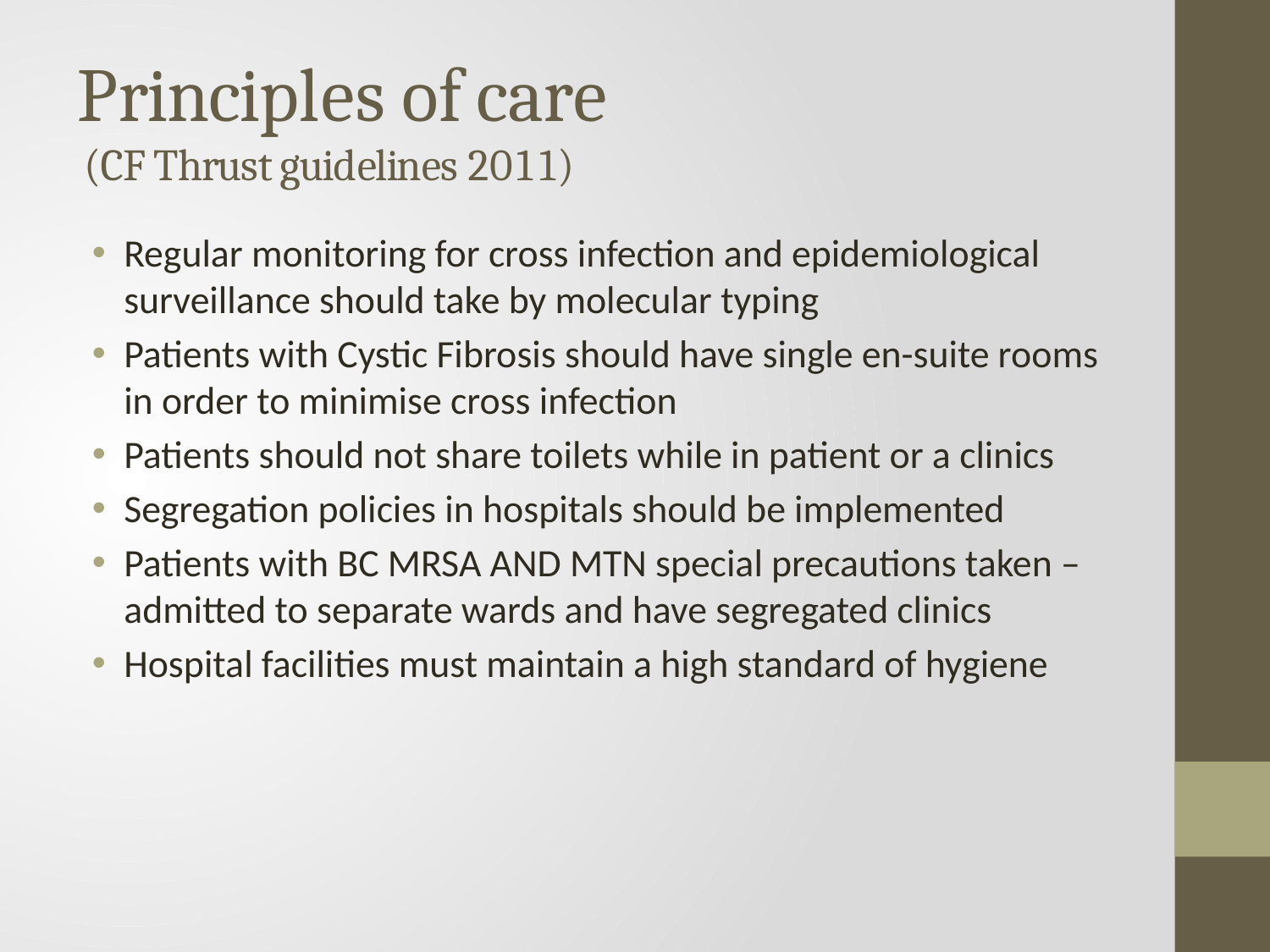

# Principles of care (CF Thrust guidelines 2011)
Regular monitoring for cross infection and epidemiological surveillance should take by molecular typing
Patients with Cystic Fibrosis should have single en-suite rooms in order to minimise cross infection
Patients should not share toilets while in patient or a clinics
Segregation policies in hospitals should be implemented
Patients with BC MRSA AND MTN special precautions taken –admitted to separate wards and have segregated clinics
Hospital facilities must maintain a high standard of hygiene